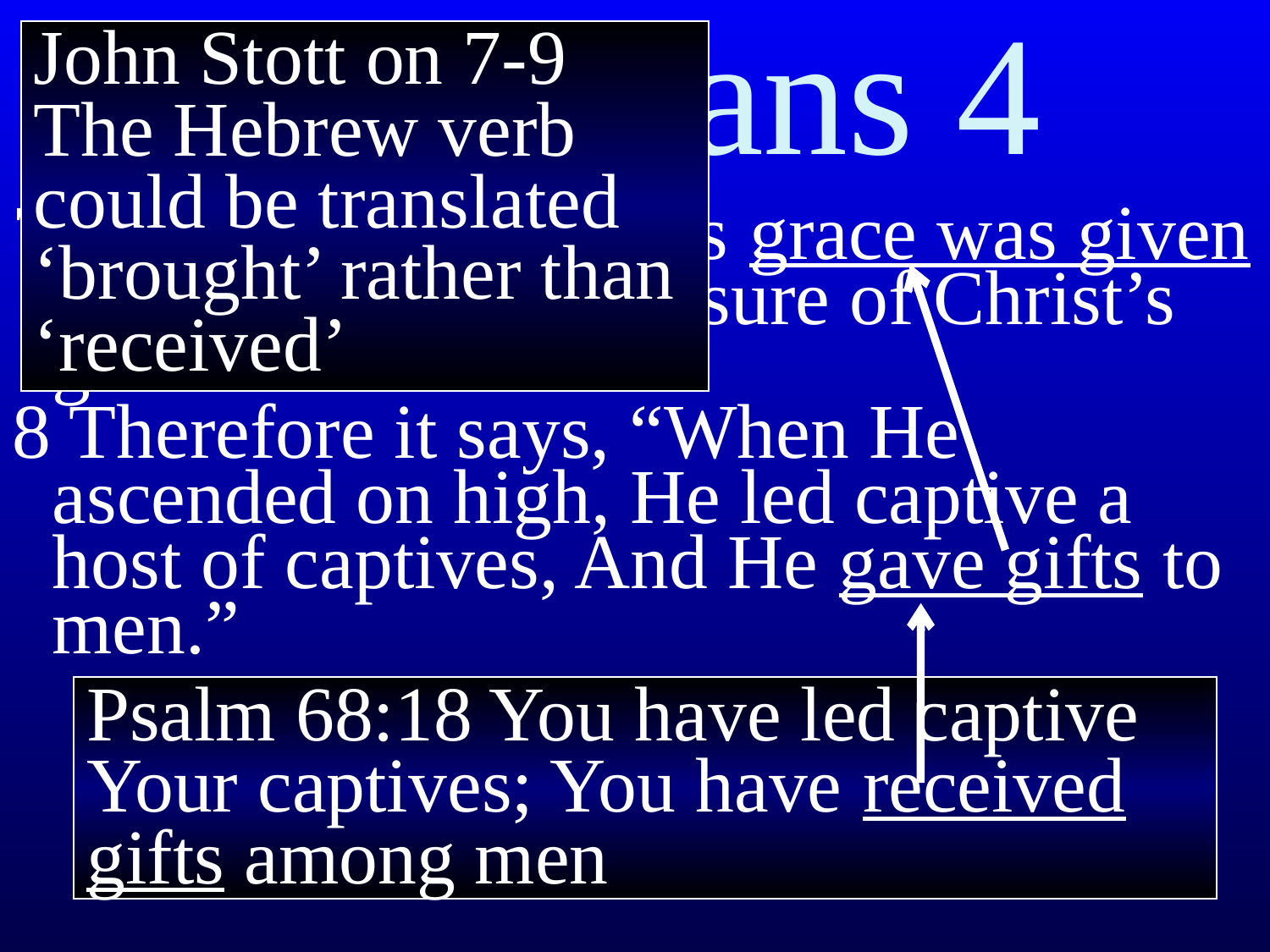

# Ephesians 4
John Stott on 7-9 The Hebrew verb could be translated ‘brought’ rather than ‘received’
7 But to each one of us grace was given according to the measure of Christ’s gift.
8 Therefore it says, “When He ascended on high, He led captive a host of captives, And He gave gifts to men.”
Psalm 68:18 You have led captive Your captives; You have received gifts among men